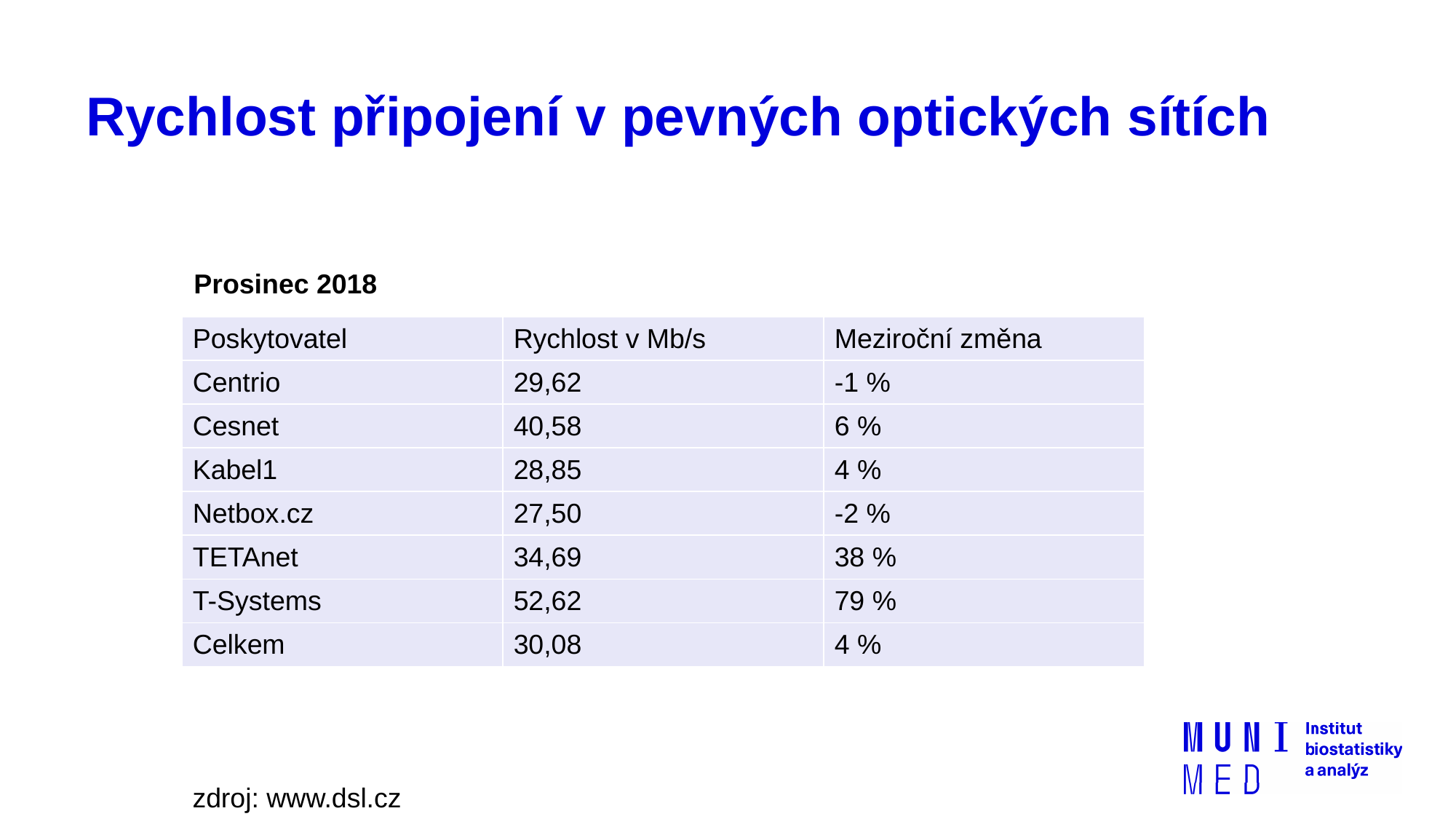

# Rychlost připojení v pevných optických sítích
Prosinec 2018
| Poskytovatel | Rychlost v Mb/s | Meziroční změna |
| --- | --- | --- |
| Centrio | 29,62 | -1 % |
| Cesnet | 40,58 | 6 % |
| Kabel1 | 28,85 | 4 % |
| Netbox.cz | 27,50 | -2 % |
| TETAnet | 34,69 | 38 % |
| T-Systems | 52,62 | 79 % |
| Celkem | 30,08 | 4 % |
zdroj: www.dsl.cz